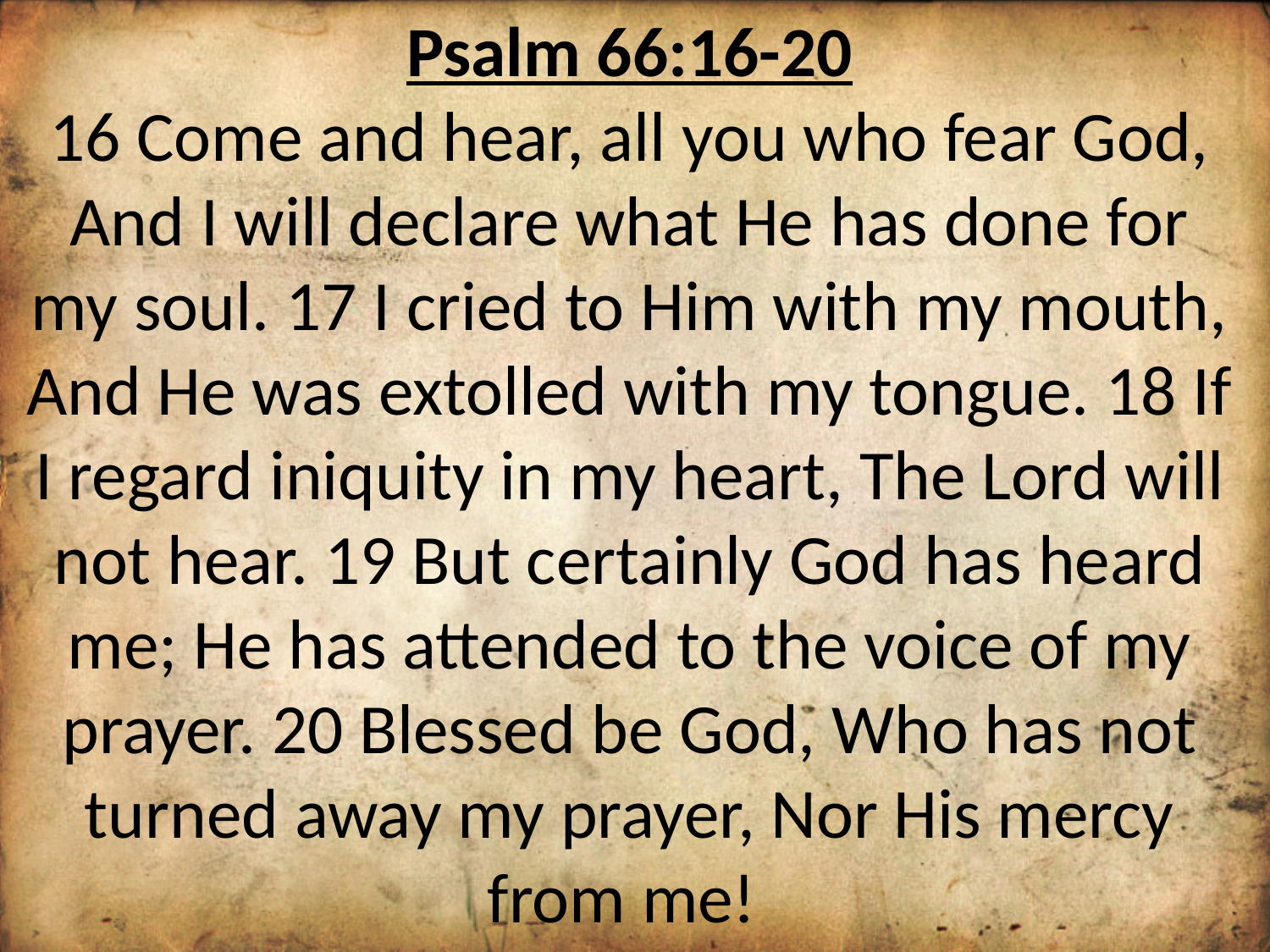

Psalm 66:16-20
16 Come and hear, all you who fear God, And I will declare what He has done for my soul. 17 I cried to Him with my mouth, And He was extolled with my tongue. 18 If I regard iniquity in my heart, The Lord will not hear. 19 But certainly God has heard me; He has attended to the voice of my prayer. 20 Blessed be God, Who has not turned away my prayer, Nor His mercy from me!